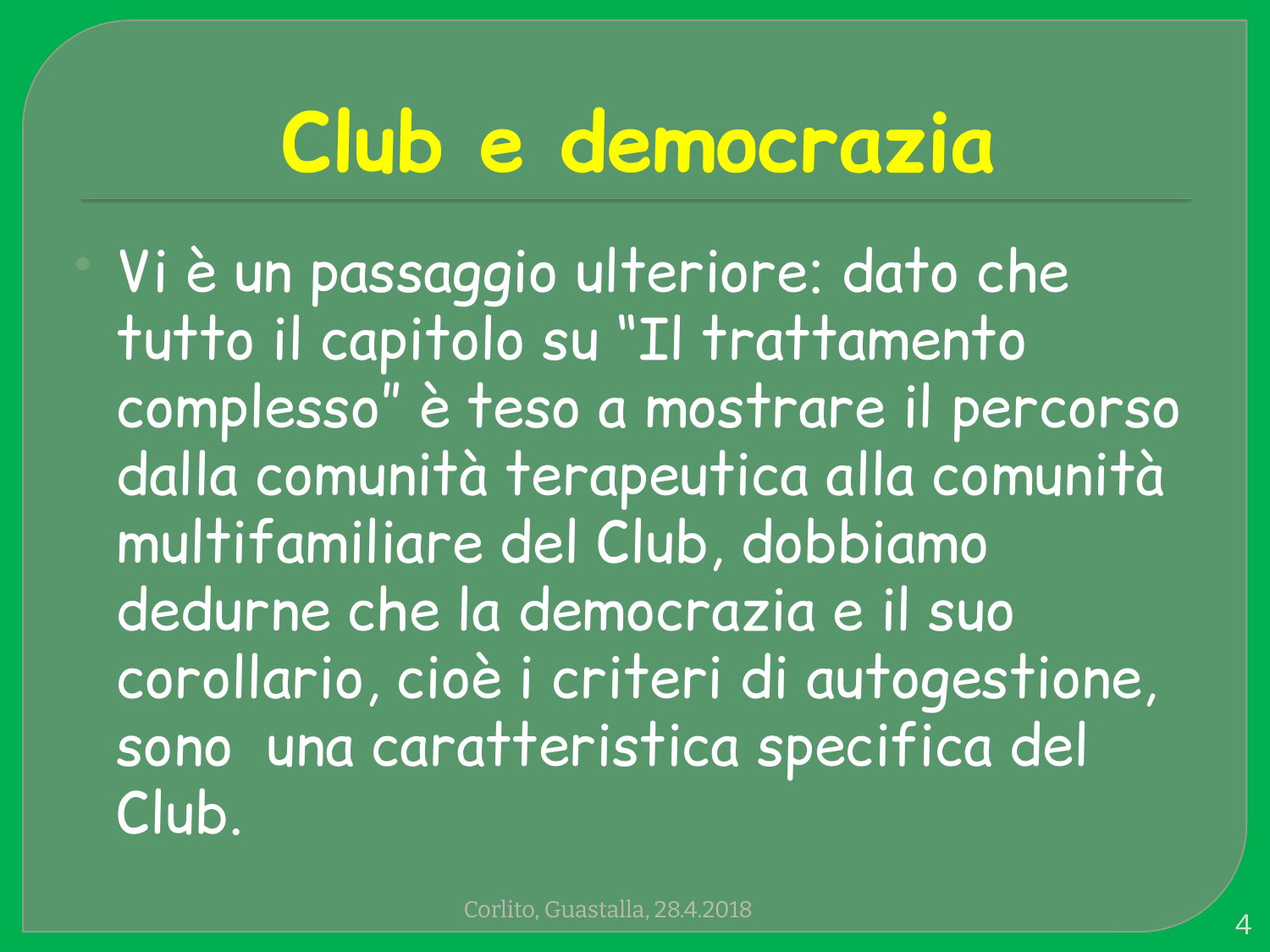

# Club e democrazia
Vi è un passaggio ulteriore: dato che tutto il capitolo su “Il trattamento complesso” è teso a mostrare il percorso dalla comunità terapeutica alla comunità multifamiliare del Club, dobbiamo dedurne che la democrazia e il suo corollario, cioè i criteri di autogestione, sono  una caratteristica specifica del Club.
Corlito, Guastalla, 28.4.2018
4